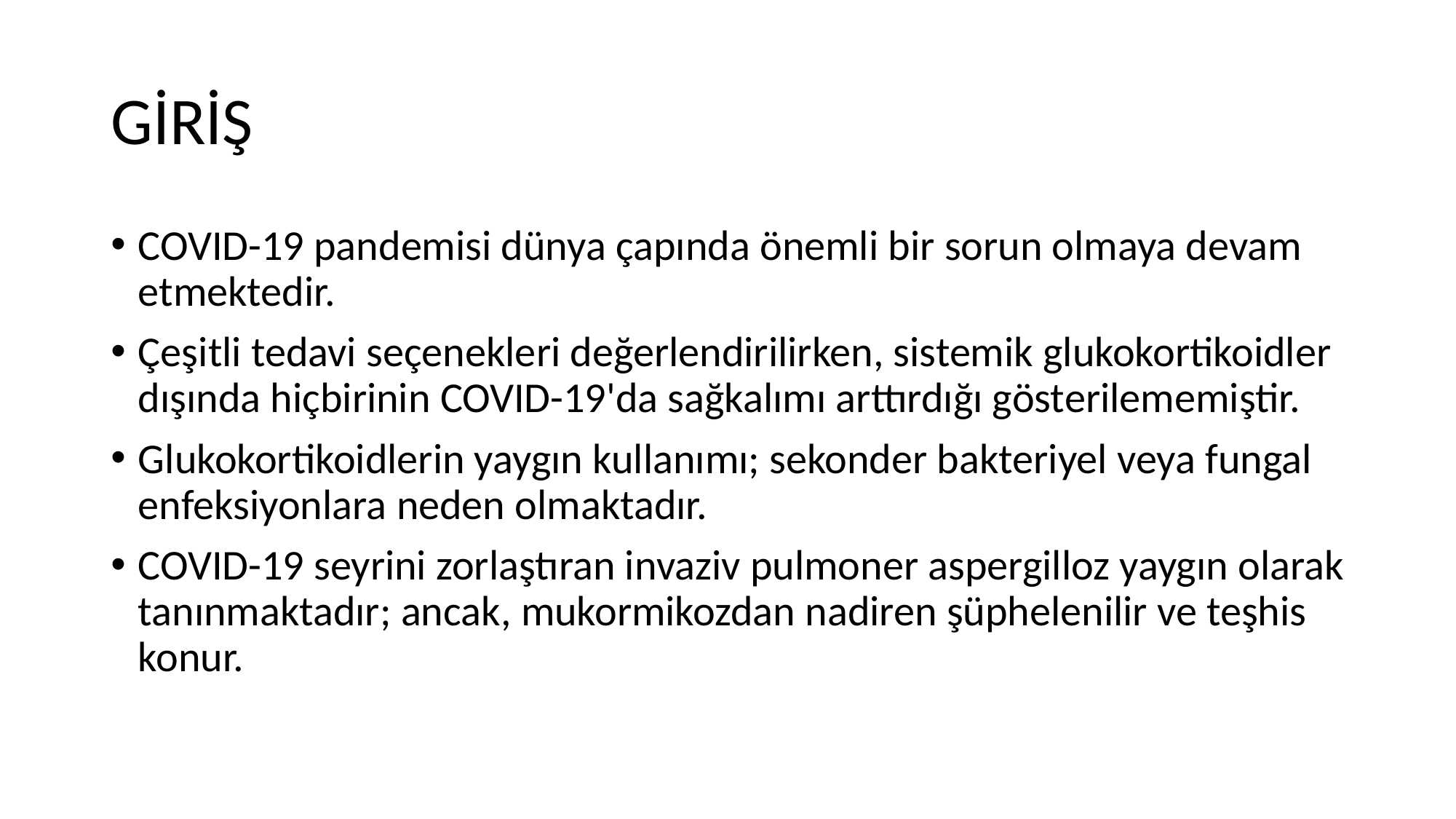

# GİRİŞ
COVID-19 pandemisi dünya çapında önemli bir sorun olmaya devam etmektedir.
Çeşitli tedavi seçenekleri değerlendirilirken, sistemik glukokortikoidler dışında hiçbirinin COVID-19'da sağkalımı arttırdığı gösterilememiştir.
Glukokortikoidlerin yaygın kullanımı; sekonder bakteriyel veya fungal enfeksiyonlara neden olmaktadır.
COVID-19 seyrini zorlaştıran invaziv pulmoner aspergilloz yaygın olarak tanınmaktadır; ancak, mukormikozdan nadiren şüphelenilir ve teşhis konur.